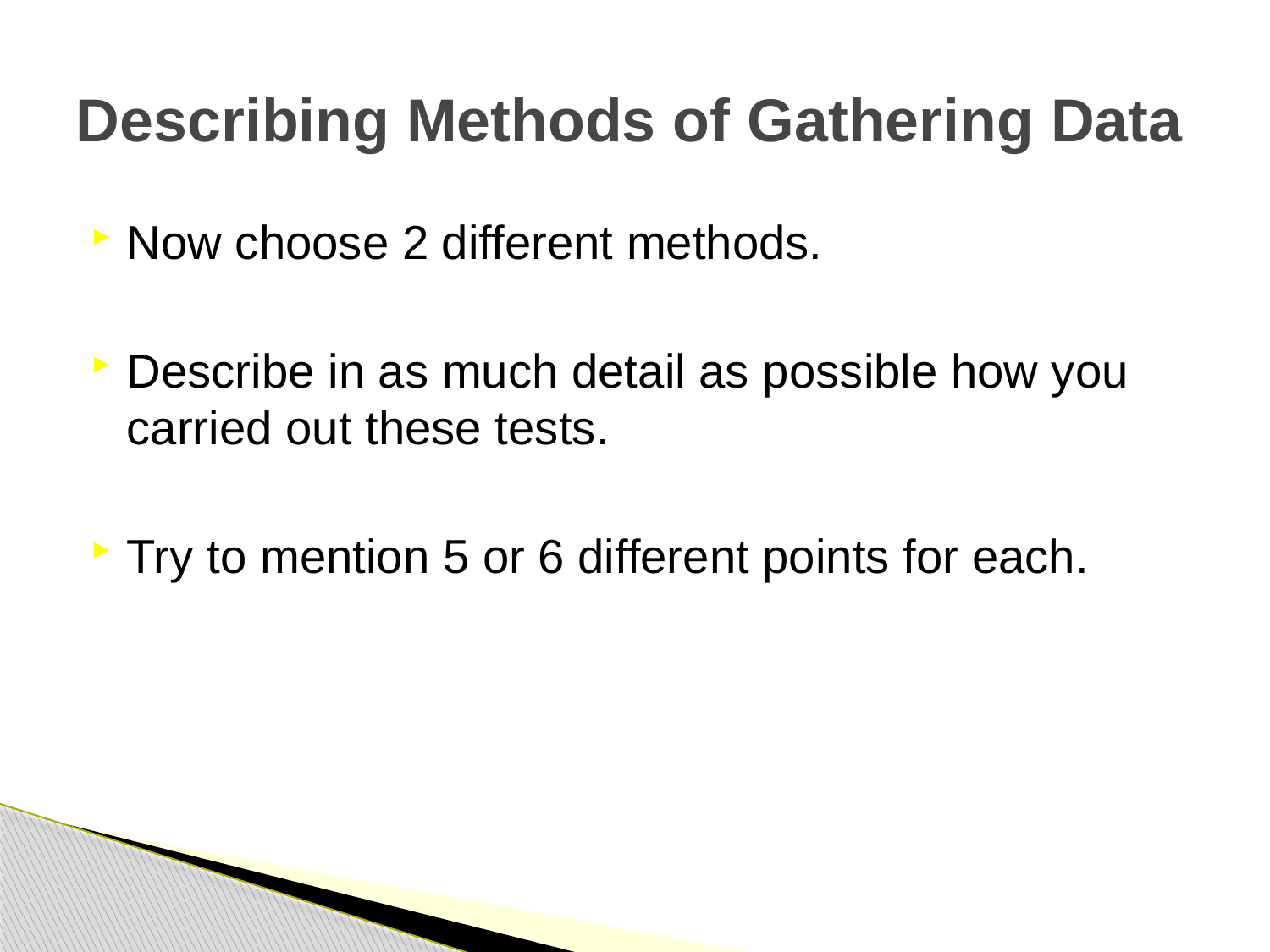

# Describing Methods of Gathering Data
Now choose 2 different methods.

Describe in as much detail as possible how you carried out these tests.

Try to mention 5 or 6 different points for each.